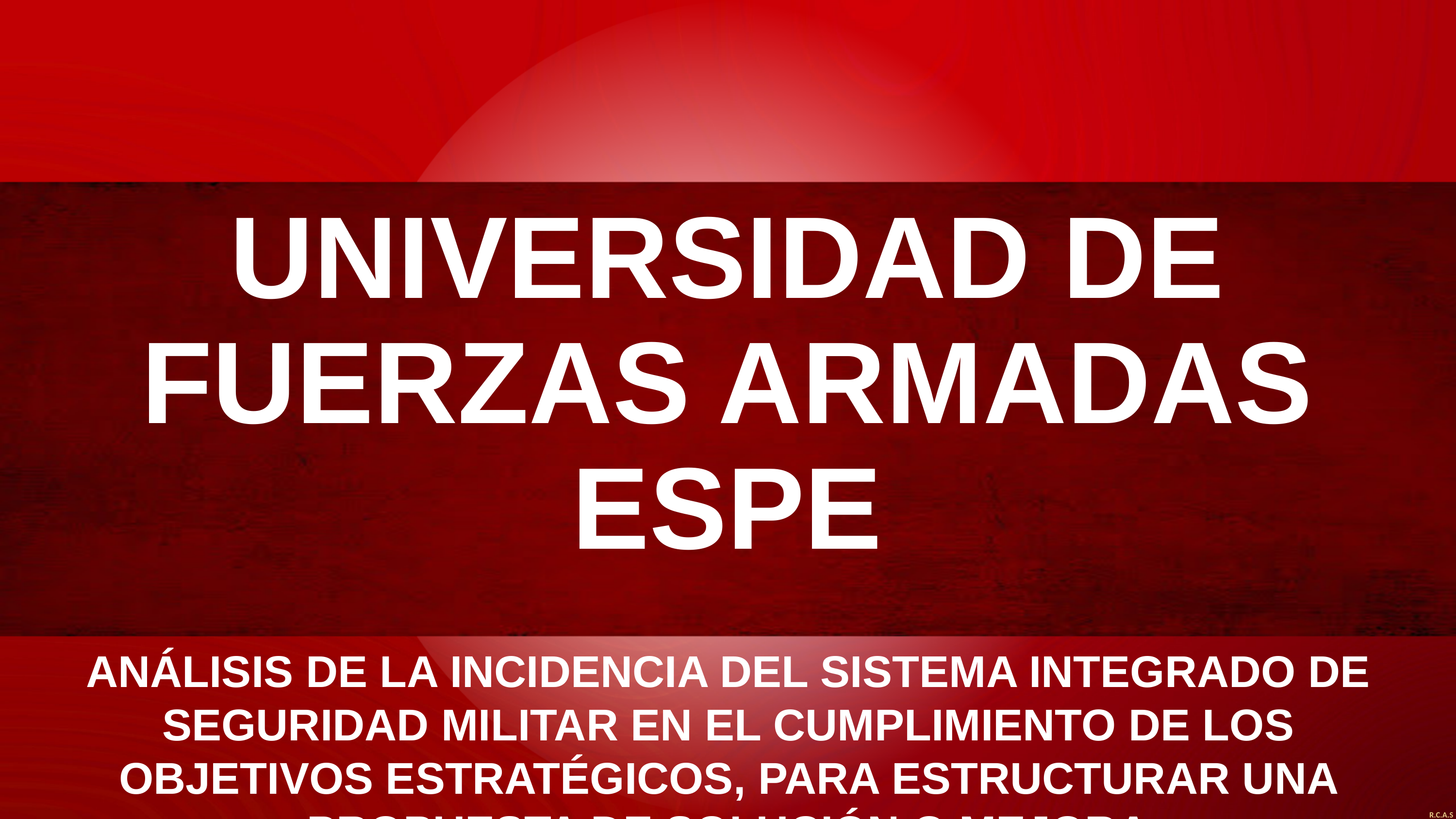

# UNIVERSIDAD DE FUERZAS ARMADAS ESPE
ANÁLISIS DE LA INCIDENCIA DEL SISTEMA INTEGRADO DE SEGURIDAD MILITAR EN EL CUMPLIMIENTO DE LOS OBJETIVOS ESTRATÉGICOS, PARA ESTRUCTURAR UNA PROPUESTA DE SOLUCIÓN O MEJORA